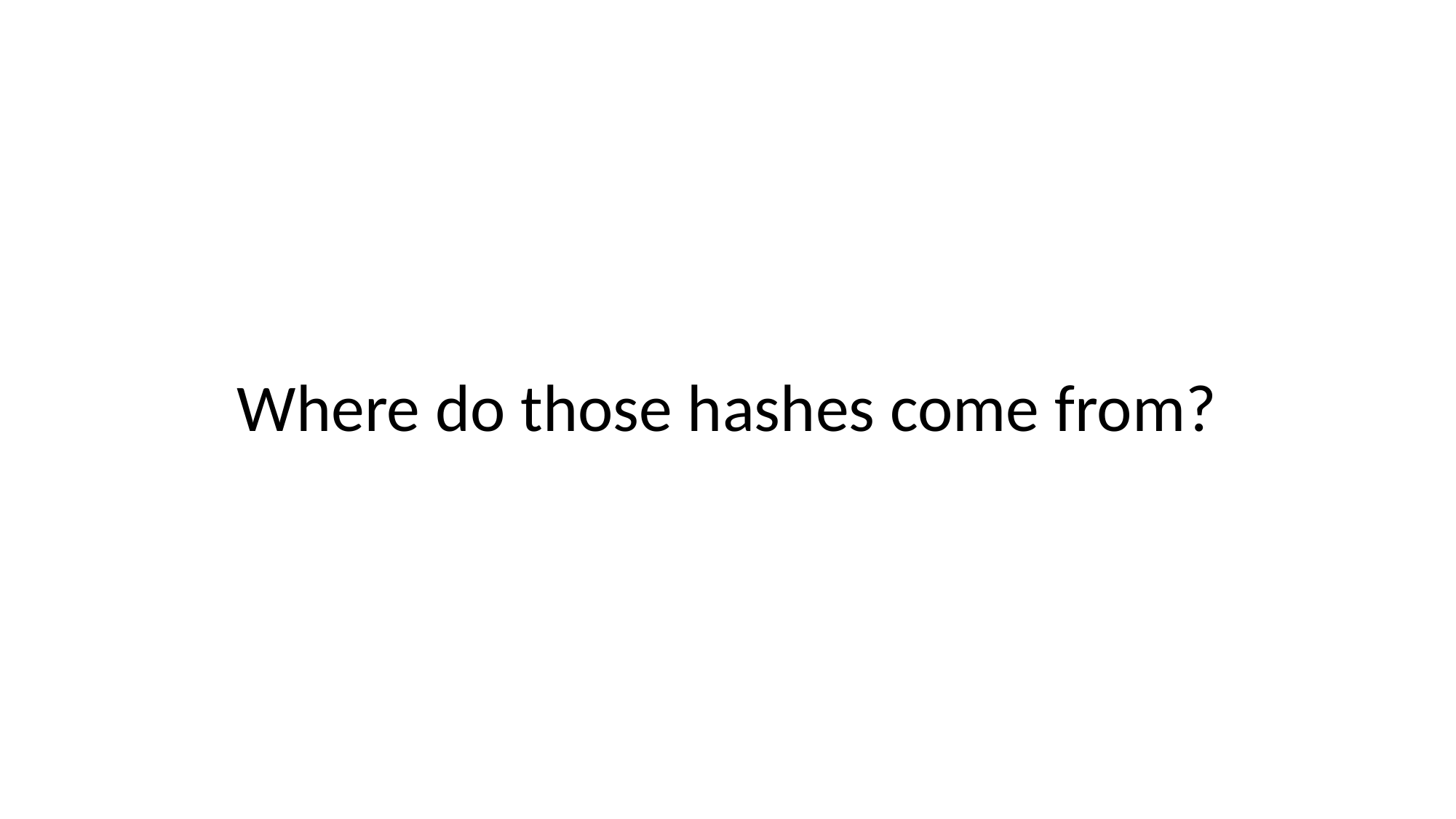

# Where do those hashes come from?